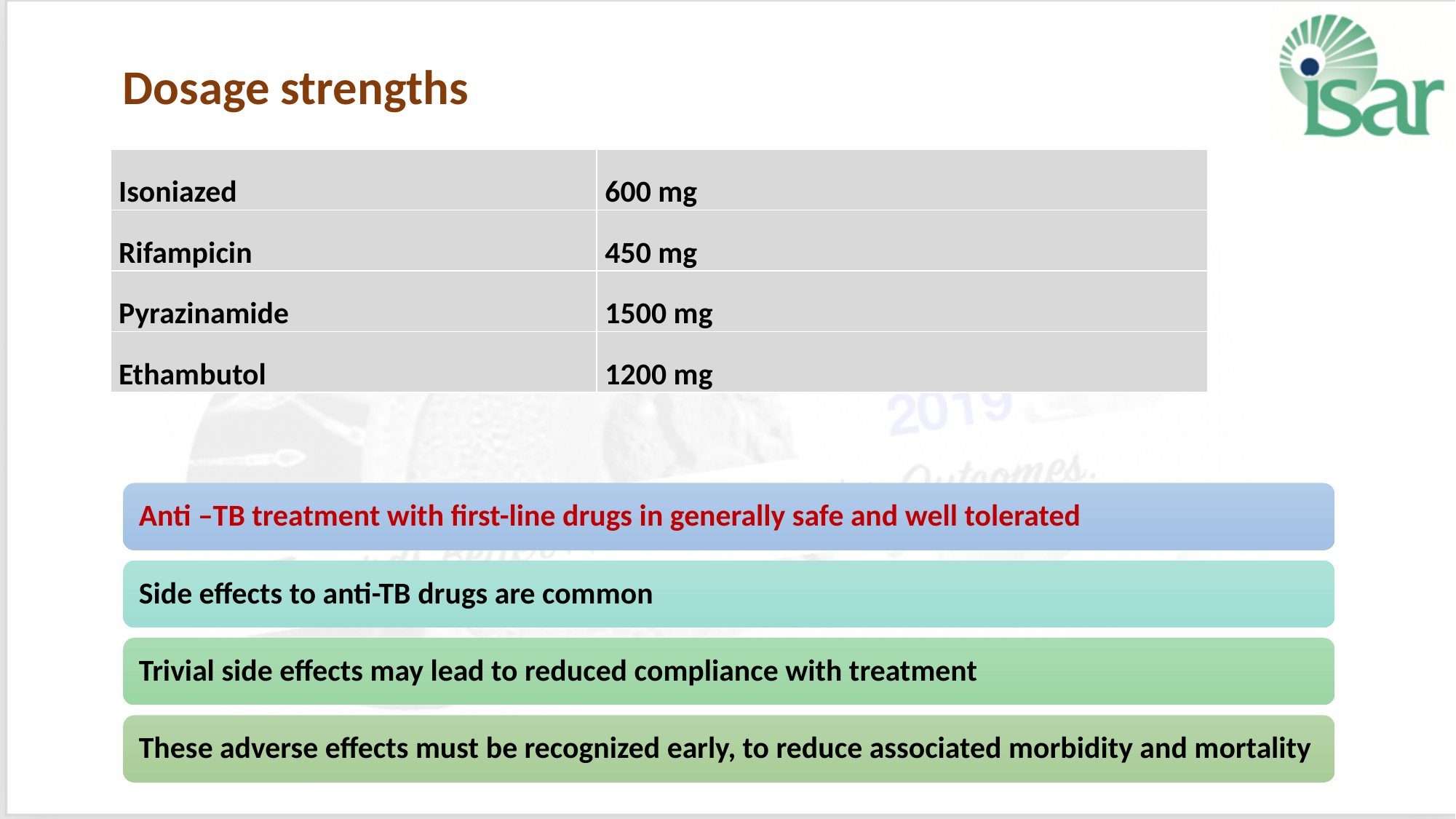

Dosage strengths
| Isoniazed | 600 mg |
| --- | --- |
| Rifampicin | 450 mg |
| Pyrazinamide | 1500 mg |
| Ethambutol | 1200 mg |
Anti –TB treatment with first-line drugs in generally safe and well tolerated
Side effects to anti-TB drugs are common
Trivial side effects may lead to reduced compliance with treatment
These adverse effects must be recognized early, to reduce associated morbidity and mortality